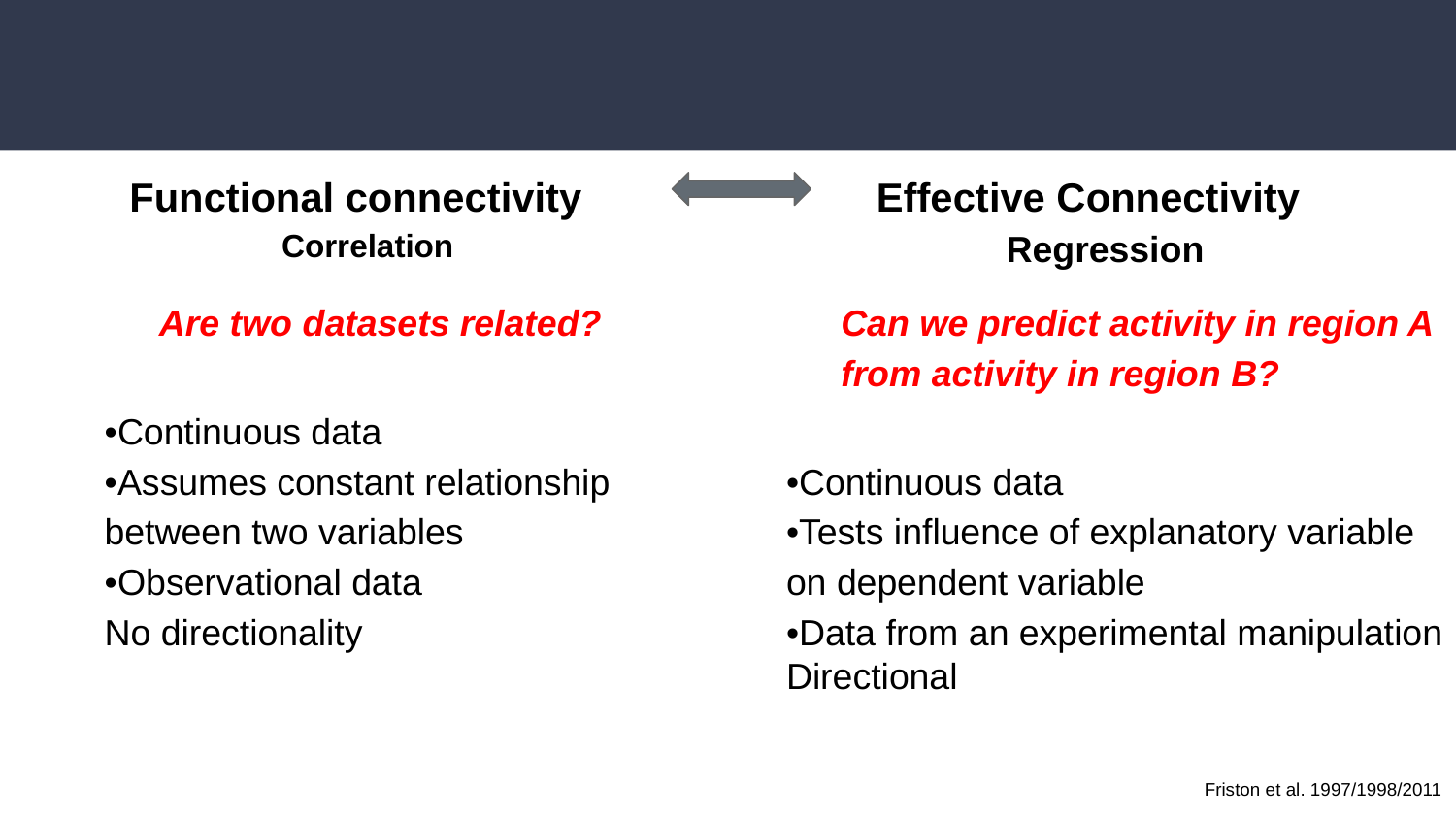

#
Functional connectivity
Effective Connectivity

Correlation
Regression
Are two datasets related?

•Continuous data
•Assumes constant relationship between two variables
•Observational data
No directionality
Can we predict activity in region A from activity in region B?

•Continuous data
•Tests influence of explanatory variable on dependent variable
•Data from an experimental manipulation
Directional
Friston et al. 1997/1998/2011